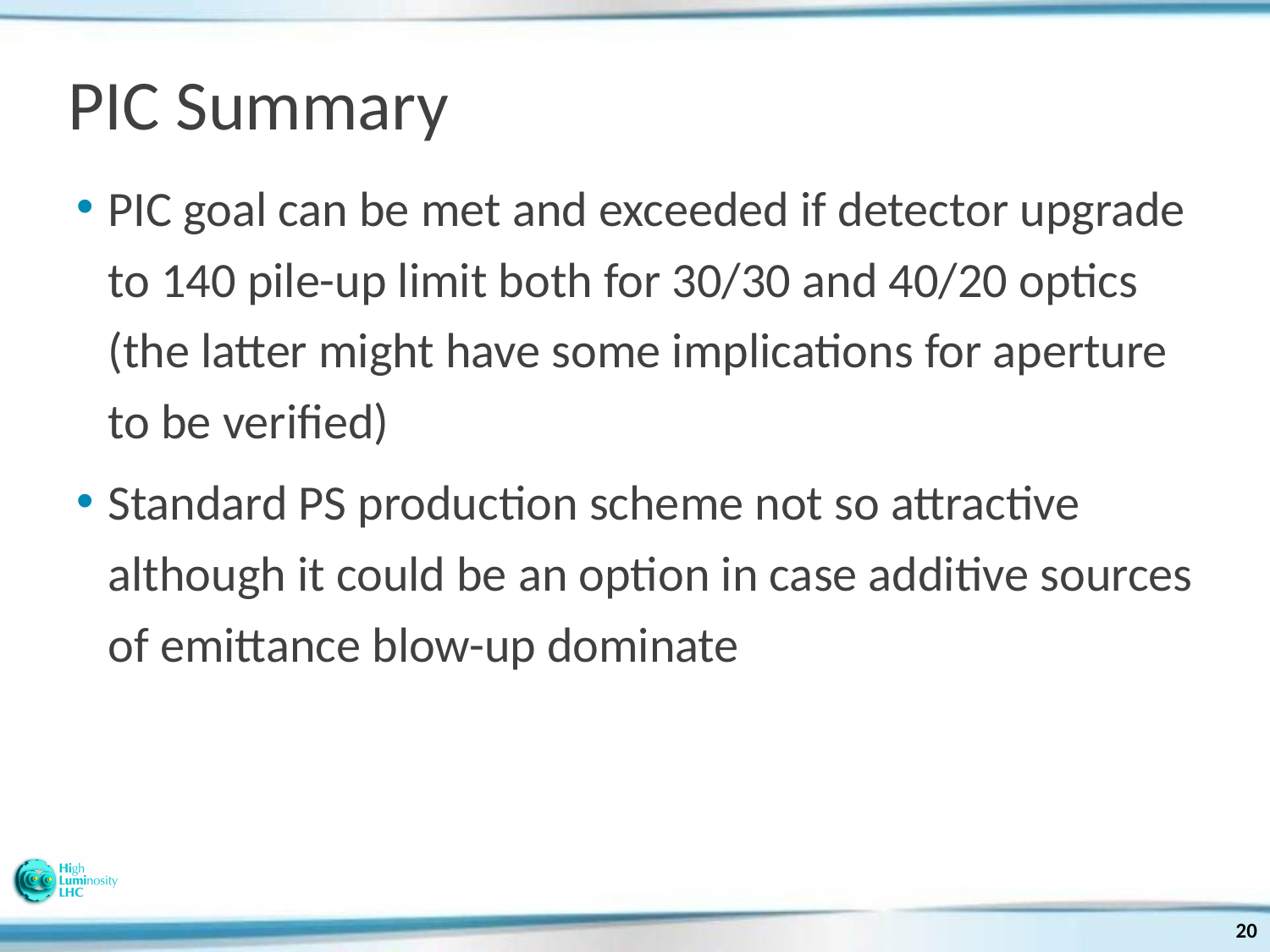

# PIC Summary
PIC goal can be met and exceeded if detector upgrade to 140 pile-up limit both for 30/30 and 40/20 optics (the latter might have some implications for aperture to be verified)
Standard PS production scheme not so attractive although it could be an option in case additive sources of emittance blow-up dominate

20